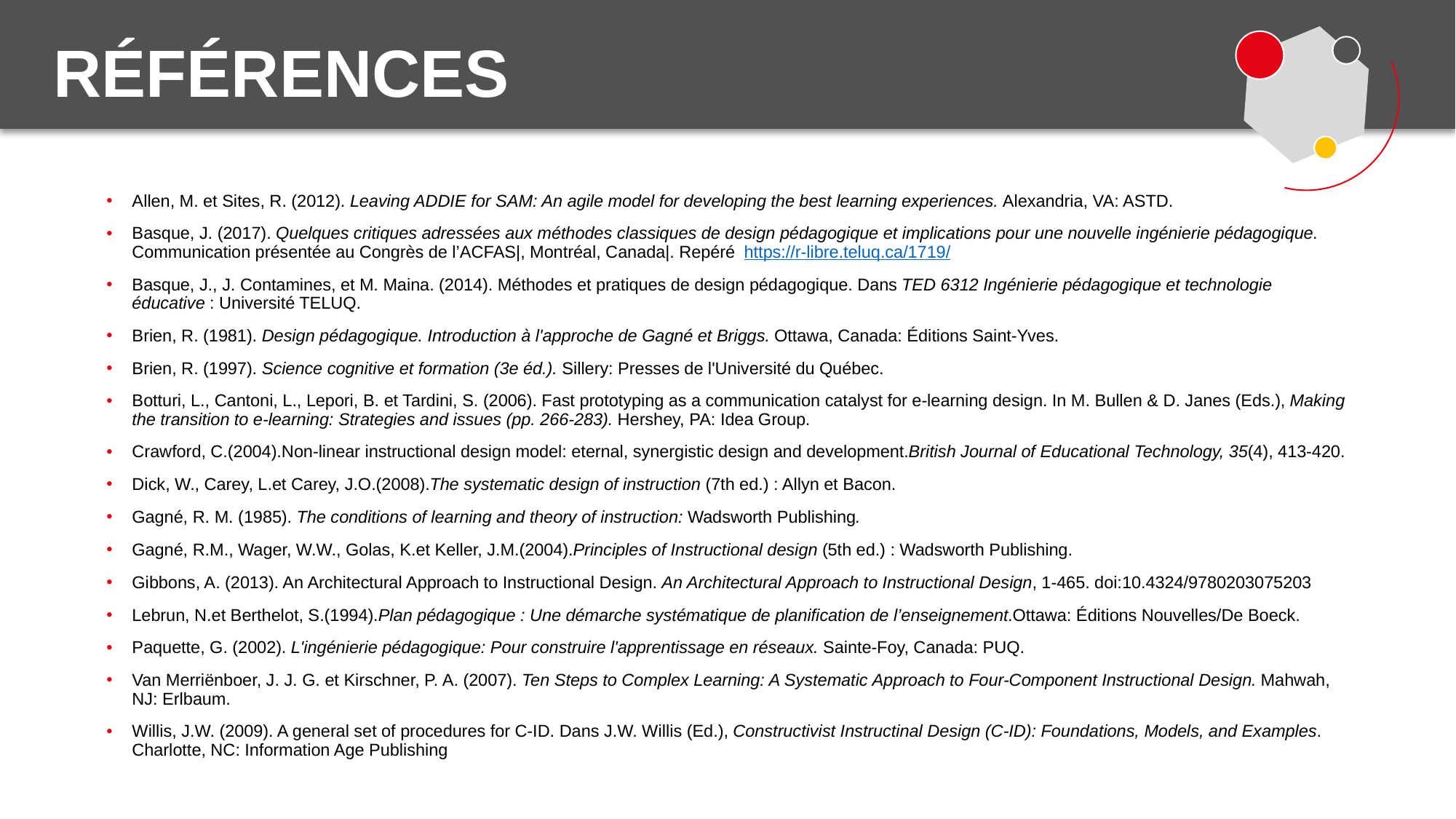

RÉFÉRENCES
Allen, M. et Sites, R. (2012). Leaving ADDIE for SAM: An agile model for developing the best learning experiences. Alexandria, VA: ASTD.
Basque, J. (2017). Quelques critiques adressées aux méthodes classiques de design pédagogique et implications pour une nouvelle ingénierie pédagogique. Communication présentée au Congrès de l’ACFAS|, Montréal, Canada|. Repéré  https://r-libre.teluq.ca/1719/
Basque, J., J. Contamines, et M. Maina. (2014). Méthodes et pratiques de design pédagogique. Dans TED 6312 Ingénierie pédagogique et technologie éducative : Université TELUQ.
Brien, R. (1981). Design pédagogique. Introduction à l'approche de Gagné et Briggs. Ottawa, Canada: Éditions Saint-Yves.
Brien, R. (1997). Science cognitive et formation (3e éd.). Sillery: Presses de l'Université du Québec.
Botturi, L., Cantoni, L., Lepori, B. et Tardini, S. (2006). Fast prototyping as a communication catalyst for e-learning design. In M. Bullen & D. Janes (Eds.), Making the transition to e-learning: Strategies and issues (pp. 266-283). Hershey, PA: Idea Group.
Crawford, C.(2004).Non-linear instructional design model: eternal, synergistic design and development.British Journal of Educational Technology, 35(4), 413-420.
Dick, W., Carey, L.et Carey, J.O.(2008).The systematic design of instruction (7th ed.) : Allyn et Bacon.
Gagné, R. M. (1985). The conditions of learning and theory of instruction: Wadsworth Publishing.
Gagné, R.M., Wager, W.W., Golas, K.et Keller, J.M.(2004).Principles of Instructional design (5th ed.) : Wadsworth Publishing.
Gibbons, A. (2013). An Architectural Approach to Instructional Design. An Architectural Approach to Instructional Design, 1-465. doi:10.4324/9780203075203
Lebrun, N.et Berthelot, S.(1994).Plan pédagogique : Une démarche systématique de planification de l’enseignement.Ottawa: Éditions Nouvelles/De Boeck.
Paquette, G. (2002). L'ingénierie pédagogique: Pour construire l'apprentissage en réseaux. Sainte-Foy, Canada: PUQ.
Van Merriënboer, J. J. G. et Kirschner, P. A. (2007). Ten Steps to Complex Learning: A Systematic Approach to Four-Component Instructional Design. Mahwah, NJ: Erlbaum.
Willis, J.W. (2009). A general set of procedures for C-ID. Dans J.W. Willis (Ed.), Constructivist Instructinal Design (C-ID): Foundations, Models, and Examples. Charlotte, NC: Information Age Publishing